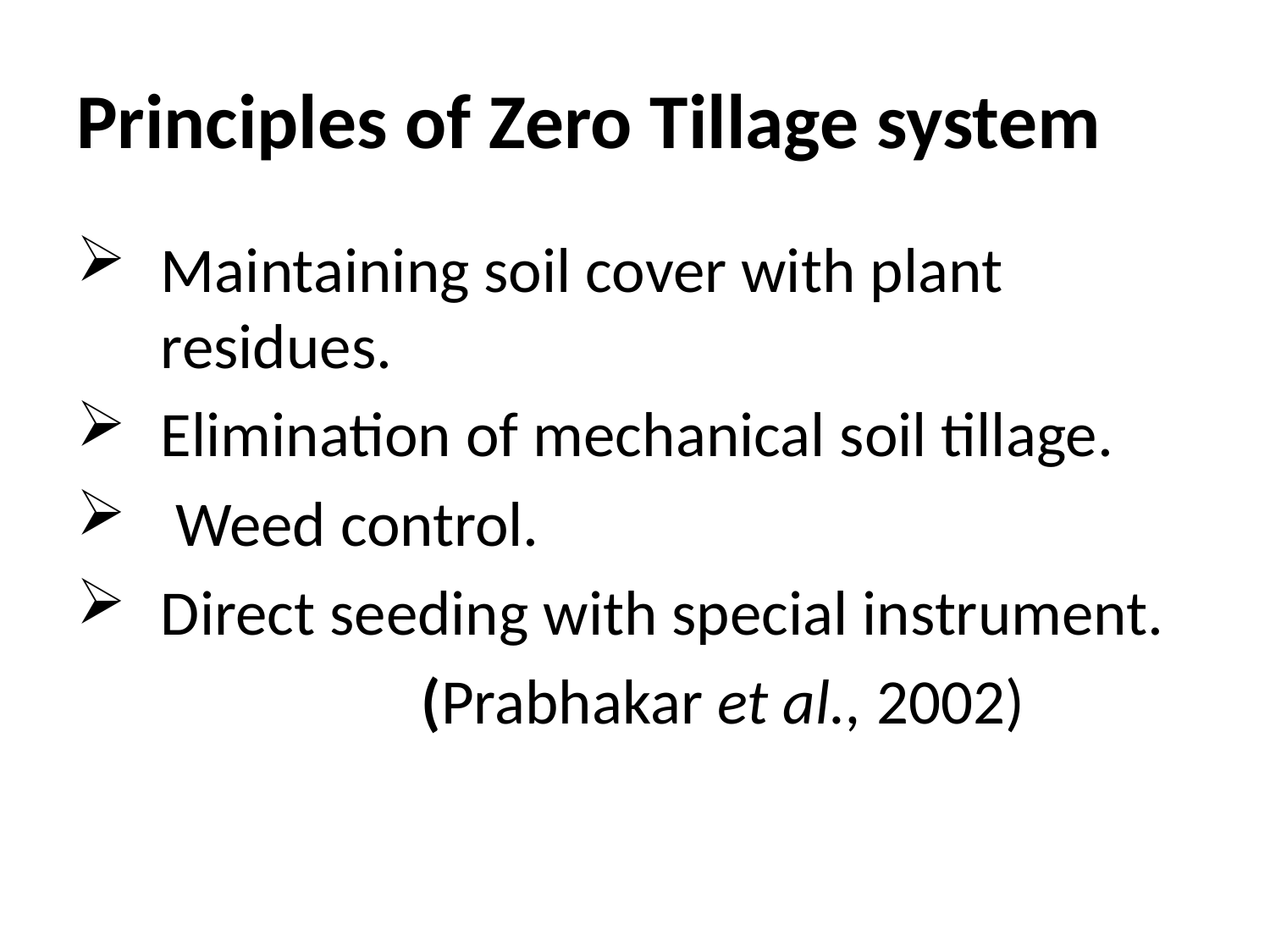

# Principles of Zero Tillage system
Maintaining soil cover with plant   residues.
Elimination of mechanical soil tillage.
 Weed control.
Direct seeding with special instrument.
                        (Prabhakar et al., 2002)